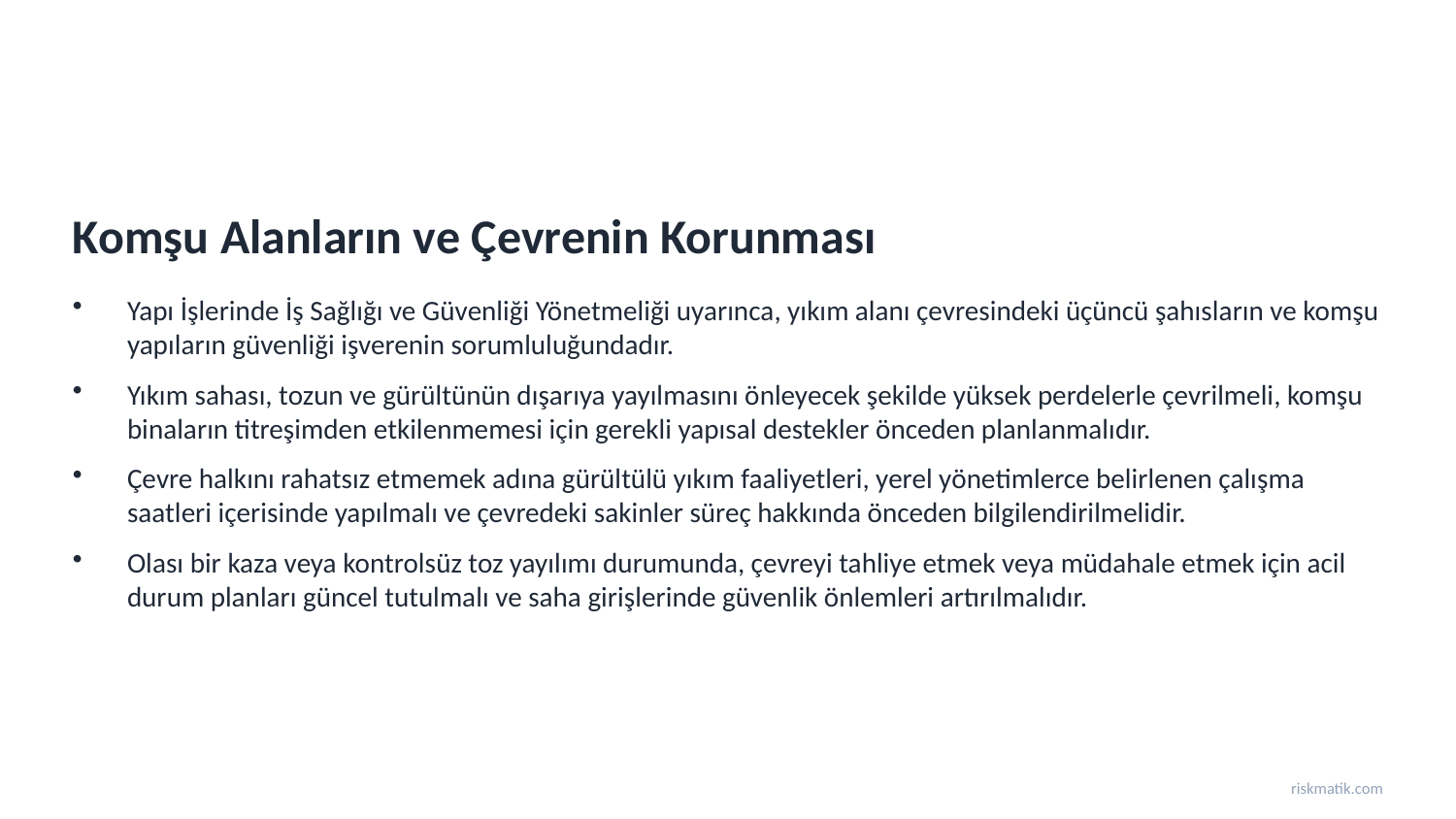

Komşu Alanların ve Çevrenin Korunması
Yapı İşlerinde İş Sağlığı ve Güvenliği Yönetmeliği uyarınca, yıkım alanı çevresindeki üçüncü şahısların ve komşu yapıların güvenliği işverenin sorumluluğundadır.
Yıkım sahası, tozun ve gürültünün dışarıya yayılmasını önleyecek şekilde yüksek perdelerle çevrilmeli, komşu binaların titreşimden etkilenmemesi için gerekli yapısal destekler önceden planlanmalıdır.
Çevre halkını rahatsız etmemek adına gürültülü yıkım faaliyetleri, yerel yönetimlerce belirlenen çalışma saatleri içerisinde yapılmalı ve çevredeki sakinler süreç hakkında önceden bilgilendirilmelidir.
Olası bir kaza veya kontrolsüz toz yayılımı durumunda, çevreyi tahliye etmek veya müdahale etmek için acil durum planları güncel tutulmalı ve saha girişlerinde güvenlik önlemleri artırılmalıdır.
riskmatik.com